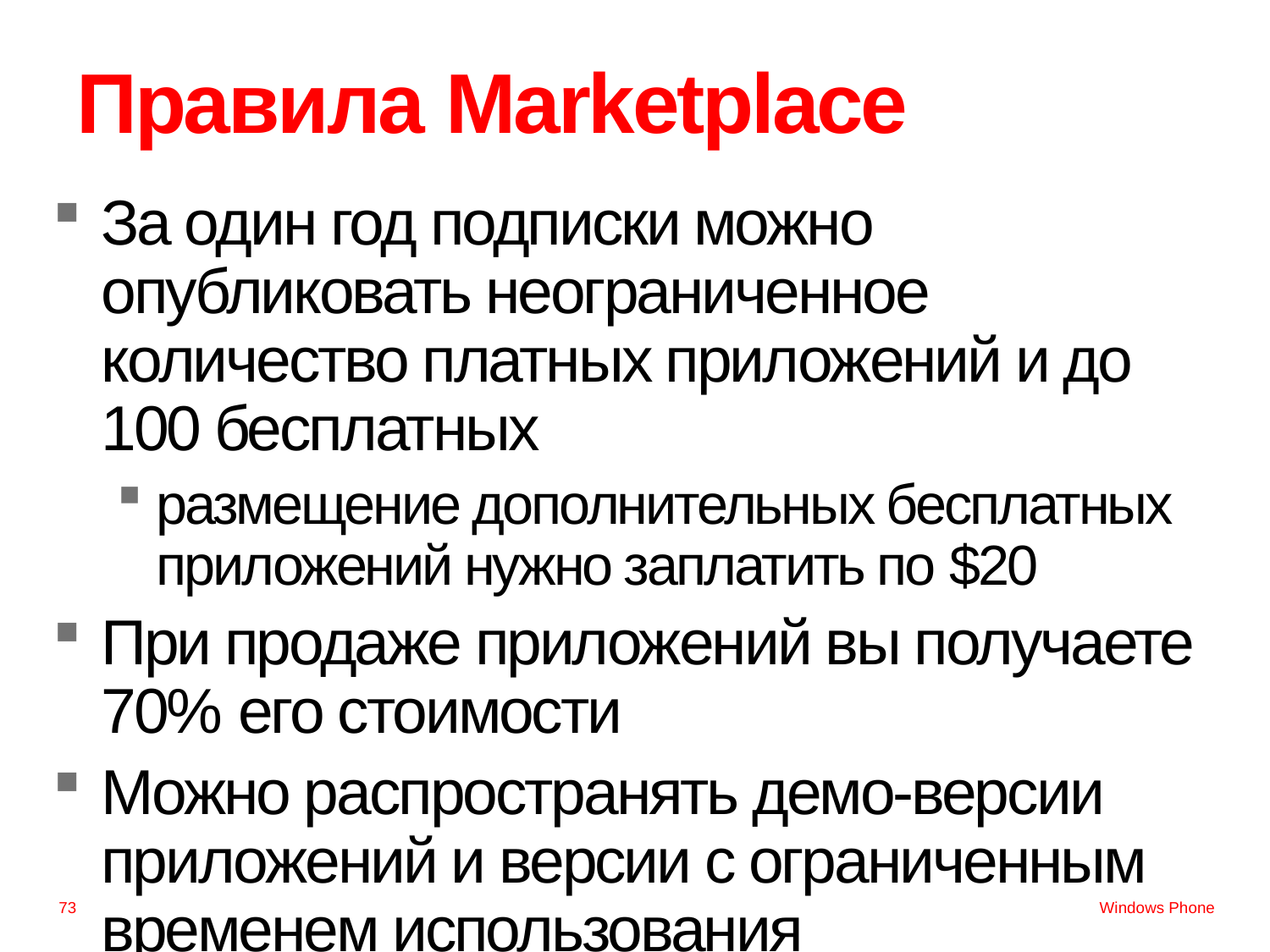

# Правила Marketplace
За один год подписки можно опубликовать неограниченное количество платных приложений и до 100 бесплатных
размещение дополнительных бесплатных приложений нужно заплатить по $20
При продаже приложений вы получаете 70% его стоимости
Можно распространять демо-версии приложений и версии с ограниченным временем использования
73